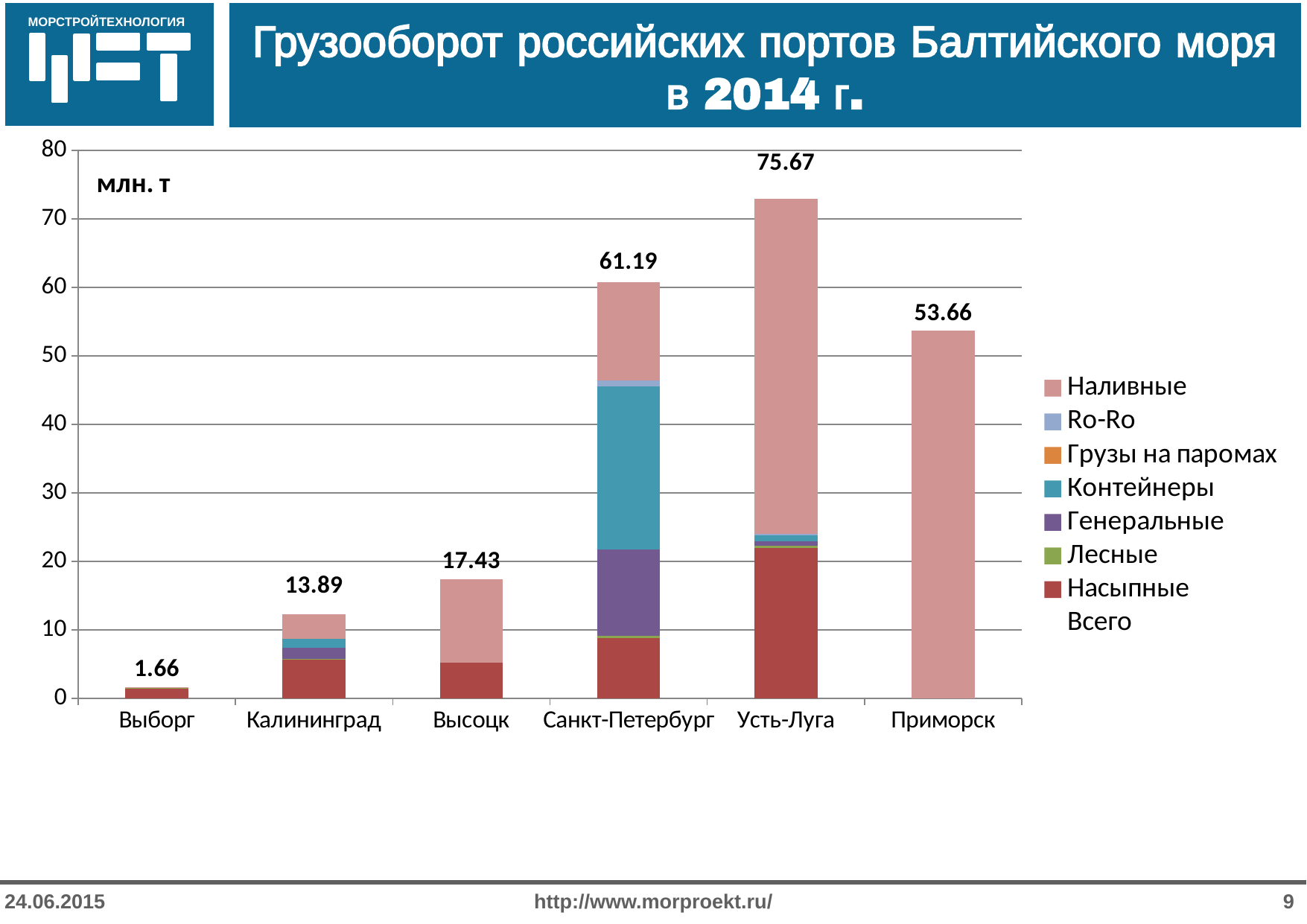

# Грузооборот российских портов Балтийского моря в 2014 г.

### Chart: млн. т

| Category | Насыпные | Лесные | Генеральные | Контейнеры | Грузы на паромах | Ro-Ro | Наливные | Всего |
|---|---|---|---|---|---|---|---|---|
| Выборг | 1.5272000000000001 | 0.0367 | 0.0686 | None | None | None | 0.0297 | 1.6622000000000001 |
| Калининград | 5.7075 | 0.0502 | 1.6905 | 1.3053 | None | None | 3.577 | 13.892899999999997 |
| Высоцк | 5.2715 | None | None | None | None | None | 12.156600000000001 | 17.428099999999997 |
| Санкт-Петербург | 8.7709 | 0.3232 | 12.642599999999998 | 23.818099999999998 | 0.0016 | 0.8893000000000001 | 14.273399999999997 | 61.1855 |
| Усть-Луга | 21.9902 | 0.274 | 0.6945999999999999 | 0.8786999999999999 | None | 0.19519999999999998 | 48.886199999999995 | 75.667 |
| Приморск | None | None | None | None | None | None | 53.6562 | 53.6562 |
24.06.2015
http://www.morproekt.ru/
9